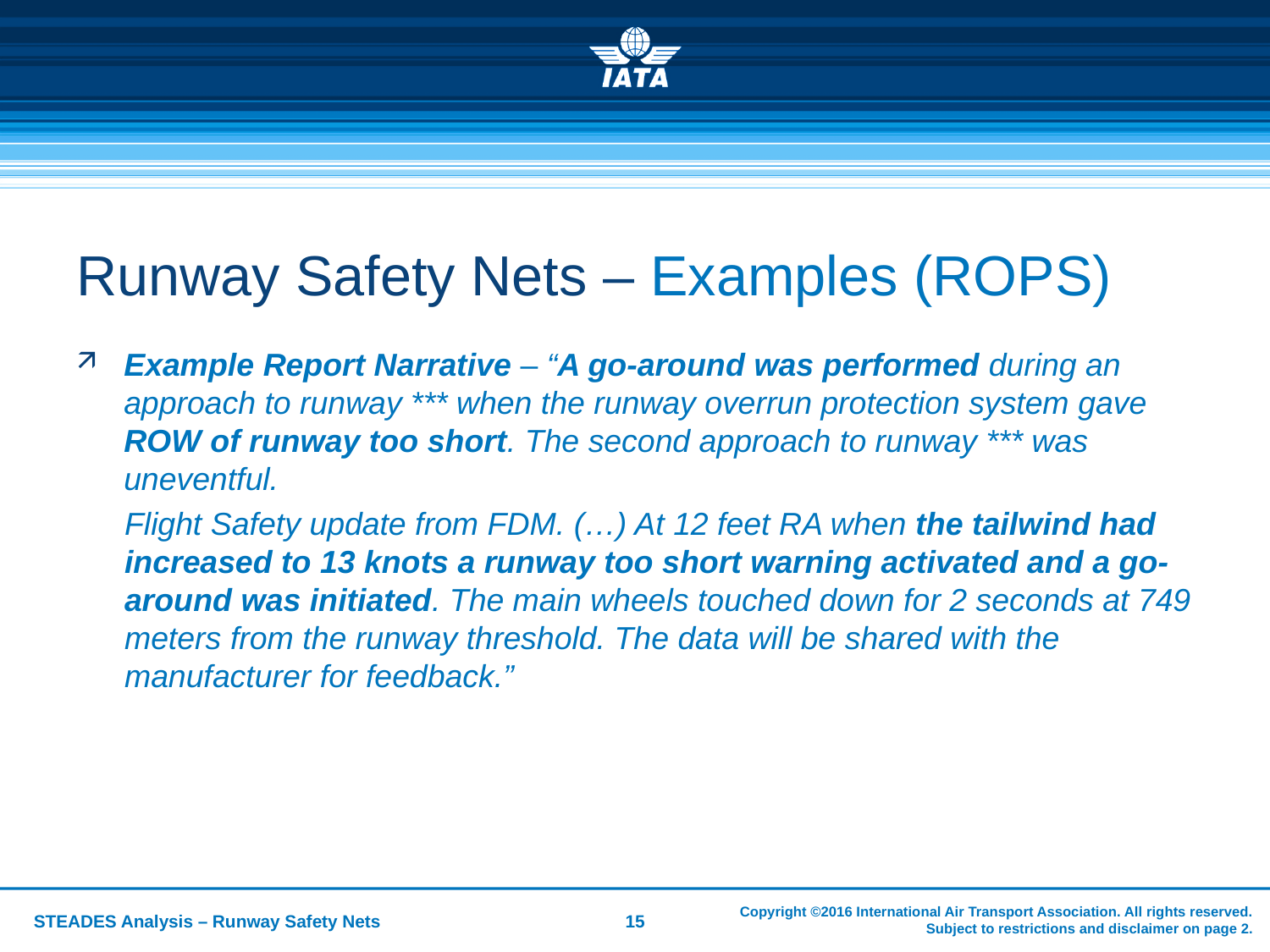

# Runway Safety Nets – Examples (ROPS)
Example Report Narrative – “A go-around was performed during an approach to runway *** when the runway overrun protection system gave ROW of runway too short. The second approach to runway *** was uneventful.
Flight Safety update from FDM. (…) At 12 feet RA when the tailwind had increased to 13 knots a runway too short warning activated and a go-around was initiated. The main wheels touched down for 2 seconds at 749 meters from the runway threshold. The data will be shared with the manufacturer for feedback.”
Copyright ©2016 International Air Transport Association. All rights reserved.
Subject to restrictions and disclaimer on page 2.
STEADES Analysis – Runway Safety Nets
15